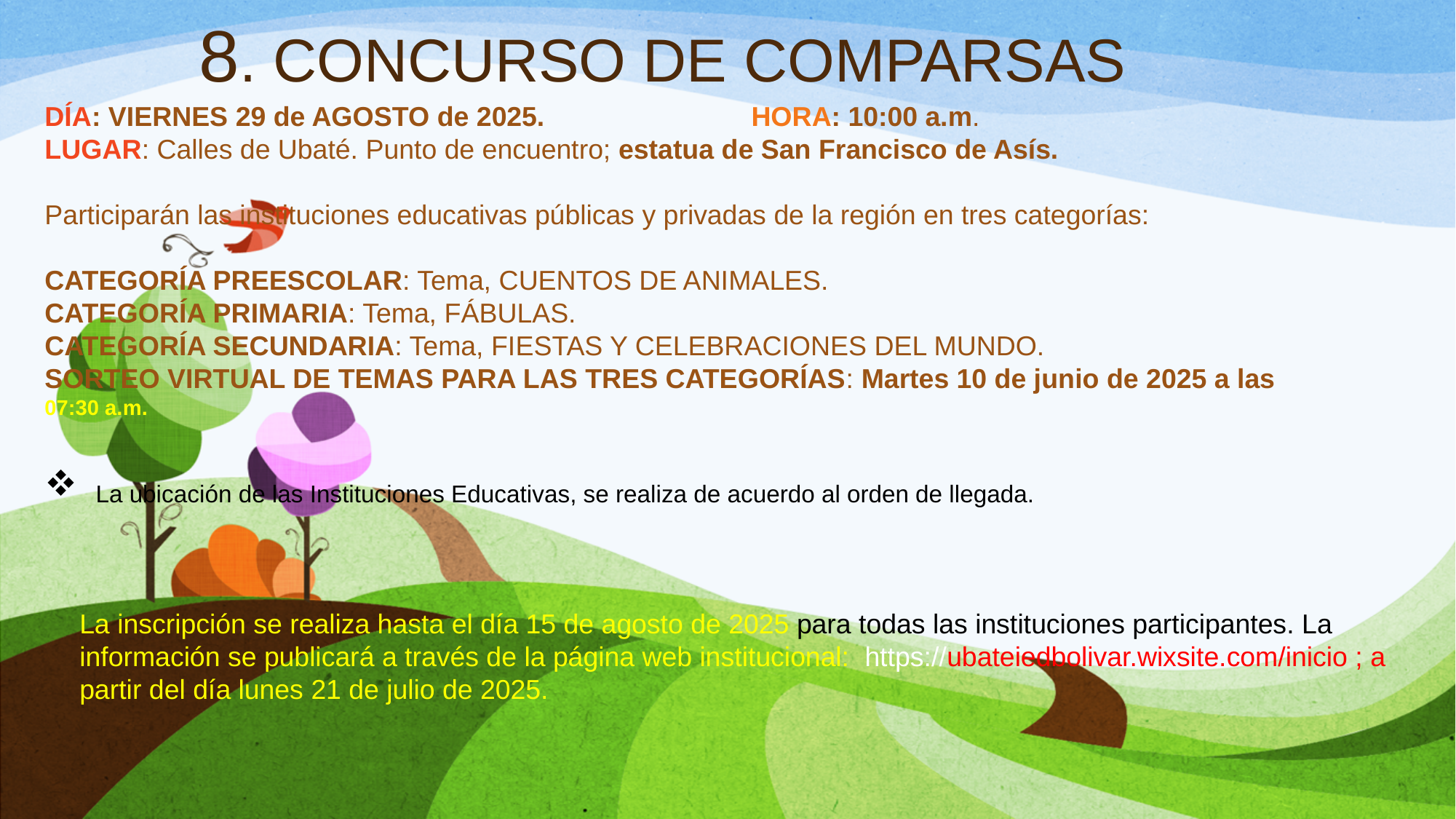

# 8. CONCURSO DE COMPARSAS
DÍA: VIERNES 29 de AGOSTO de 2025.                           HORA: 10:00 a.m.
LUGAR: Calles de Ubaté. Punto de encuentro; estatua de San Francisco de Asís.

Participarán las instituciones educativas públicas y privadas de la región en tres categorías:

CATEGORÍA PREESCOLAR: Tema, CUENTOS DE ANIMALES.
CATEGORÍA PRIMARIA: Tema, FÁBULAS.
CATEGORÍA SECUNDARIA: Tema, FIESTAS Y CELEBRACIONES DEL MUNDO.
SORTEO VIRTUAL DE TEMAS PARA LAS TRES CATEGORÍAS: Martes 10 de junio de 2025 a las                     07:30 a.m.

 La ubicación de las Instituciones Educativas, se realiza de acuerdo al orden de llegada.

La inscripción se realiza hasta el día 15 de agosto de 2025 para todas las instituciones participantes. La información se publicará a través de la página web institucional:  https://ubateiedbolivar.wixsite.com/inicio ; a partir del día lunes 21 de julio de 2025.